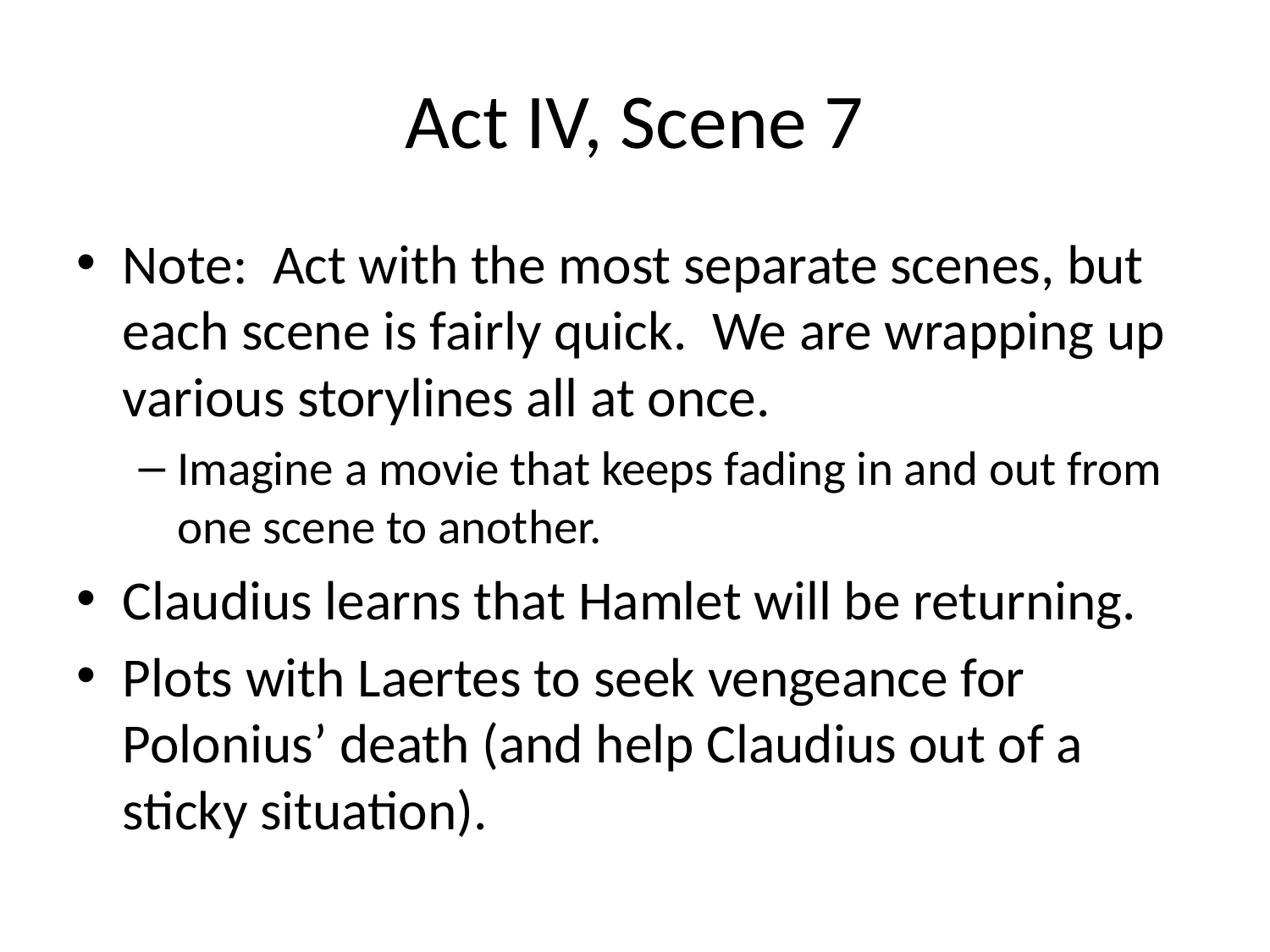

# Act IV, Scene 7
Note:  Act with the most separate scenes, but each scene is fairly quick.  We are wrapping up various storylines all at once.
Imagine a movie that keeps fading in and out from one scene to another.
Claudius learns that Hamlet will be returning.
Plots with Laertes to seek vengeance for Polonius’ death (and help Claudius out of a sticky situation).